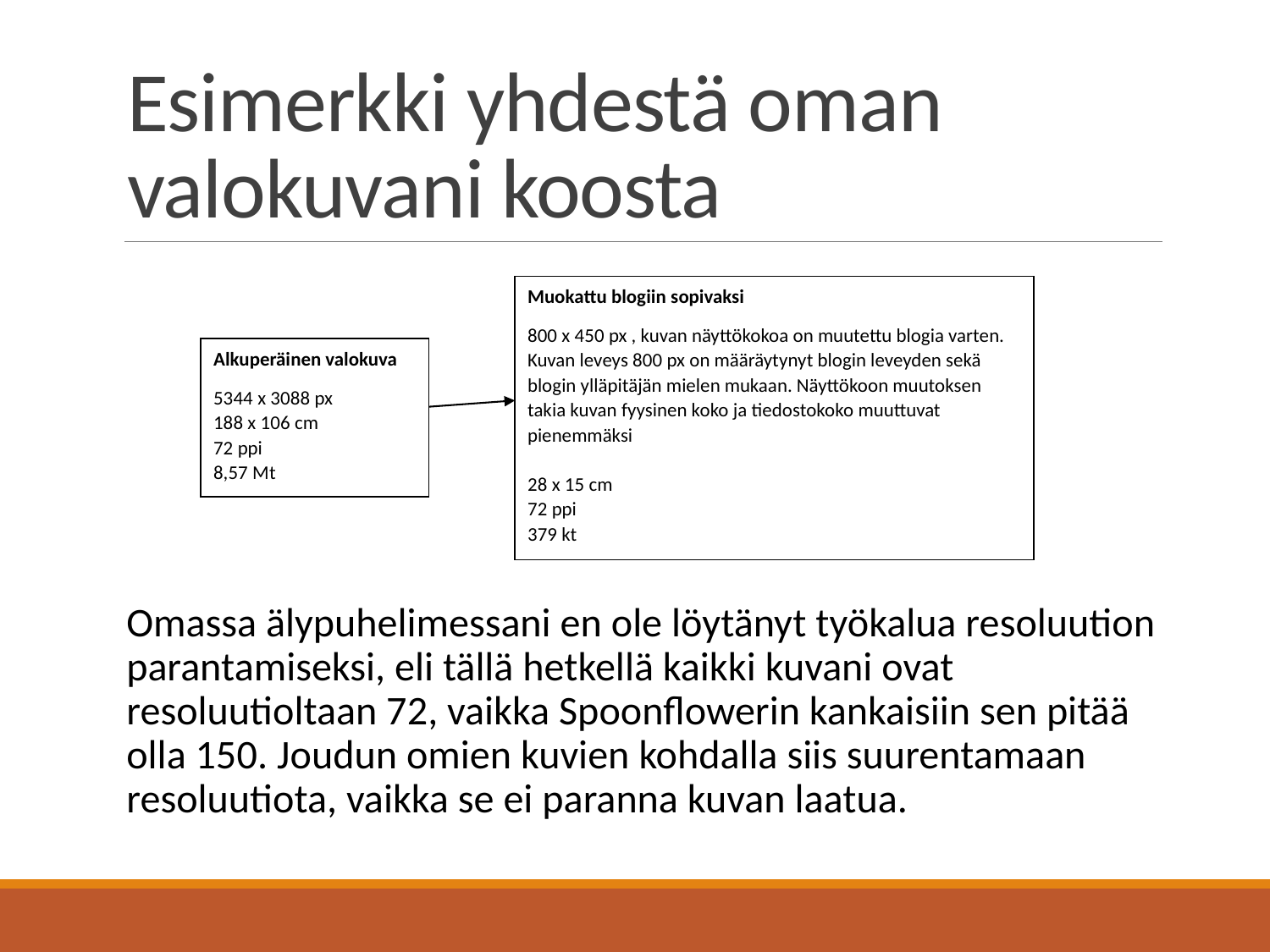

# Esimerkki yhdestä oman valokuvani koosta

Omassa älypuhelimessani en ole löytänyt työkalua resoluution parantamiseksi, eli tällä hetkellä kaikki kuvani ovat resoluutioltaan 72, vaikka Spoonflowerin kankaisiin sen pitää olla 150. Joudun omien kuvien kohdalla siis suurentamaan resoluutiota, vaikka se ei paranna kuvan laatua.

Muokattu blogiin sopivaksi
800 x 450 px , kuvan näyttökokoa on muutettu blogia varten. Kuvan leveys 800 px on määräytynyt blogin leveyden sekä blogin ylläpitäjän mielen mukaan. Näyttökoon muutoksen takia kuvan fyysinen koko ja tiedostokoko muuttuvat pienemmäksi

28 x 15 cm
72 ppi
379 kt
Alkuperäinen valokuva
5344 x 3088 px
188 x 106 cm
72 ppi
8,57 Mt